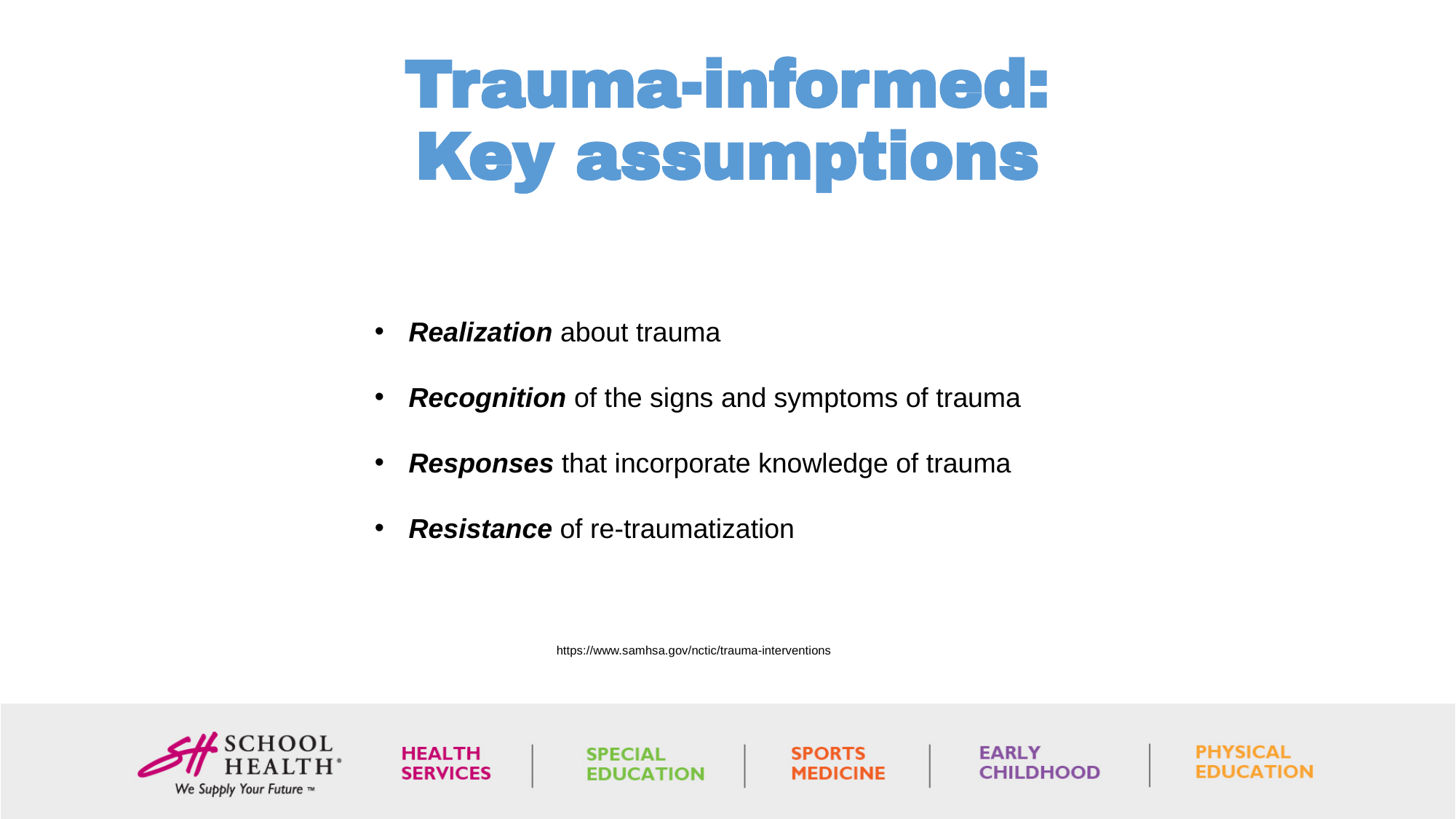

# Trauma-informed: Key assumptions

Realization about trauma
Recognition of the signs and symptoms of trauma
Responses that incorporate knowledge of trauma
Resistance of re-traumatization
https://www.samhsa.gov/nctic/trauma‐interventions